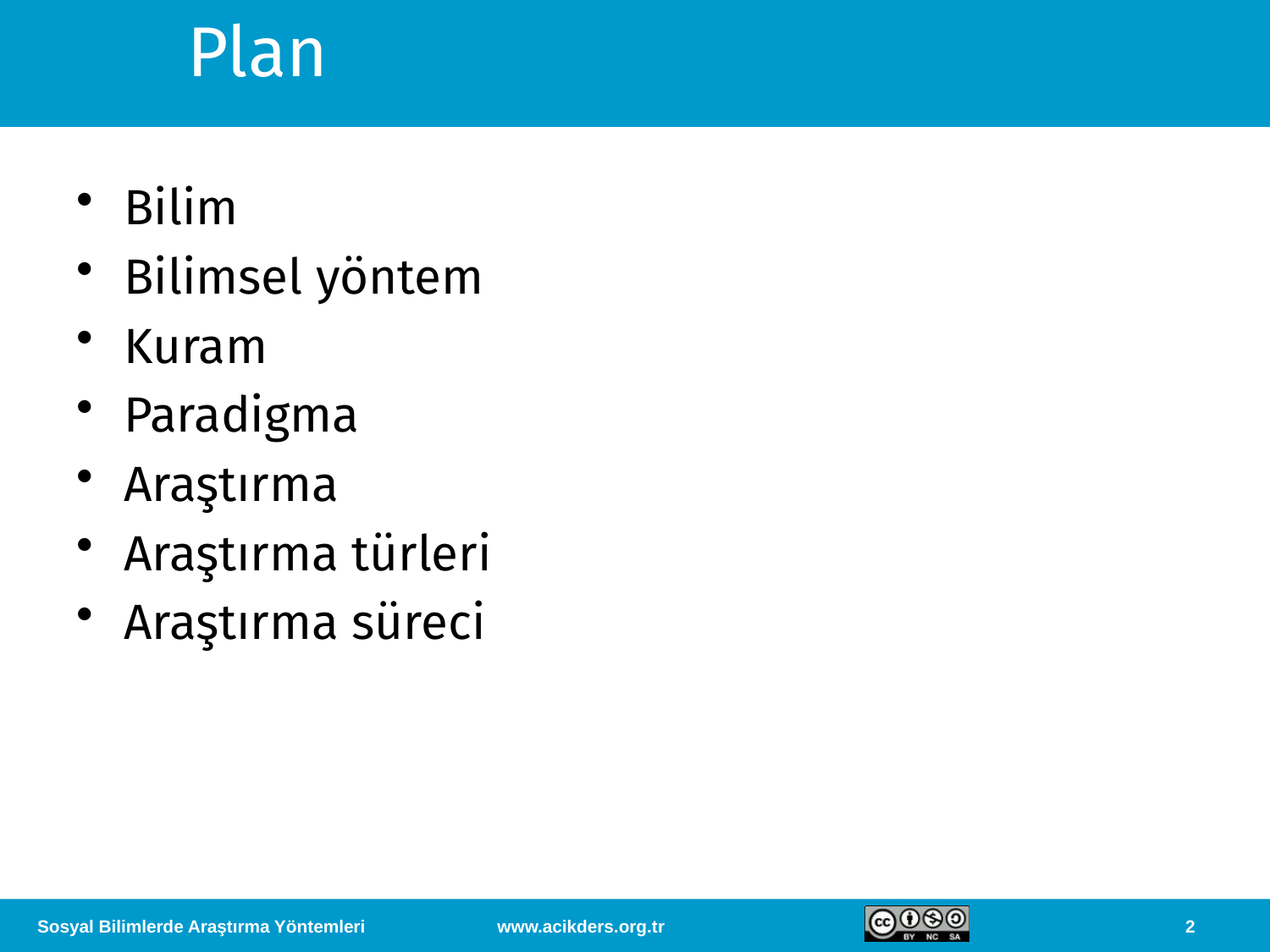

# Plan
Bilim
Bilimsel yöntem
Kuram
Paradigma
Araştırma
Araştırma türleri
Araştırma süreci